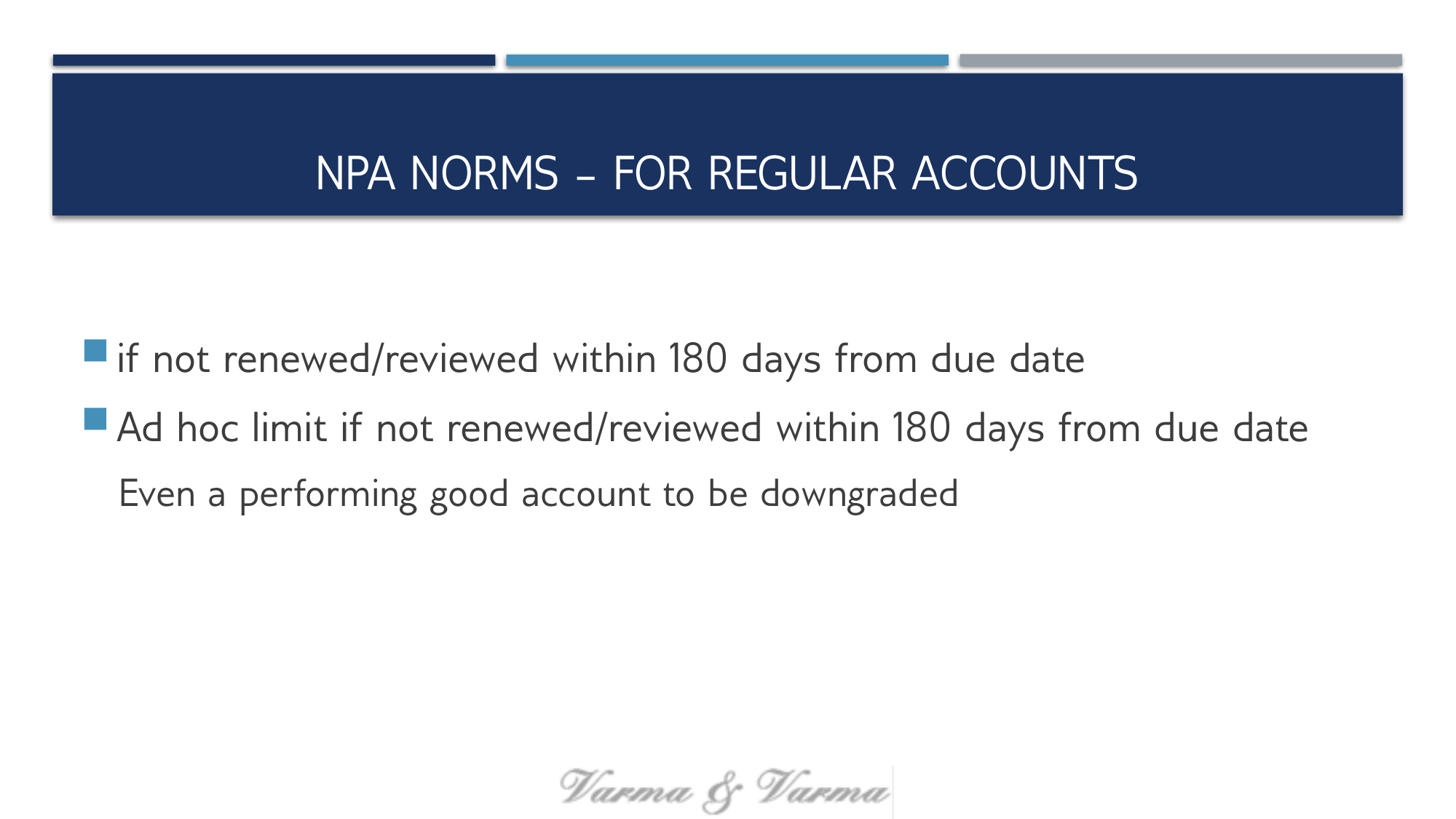

# NPA norms – for regular accounts
if not renewed/reviewed within 180 days from due date
Ad hoc limit if not renewed/reviewed within 180 days from due date
Even a performing good account to be downgraded